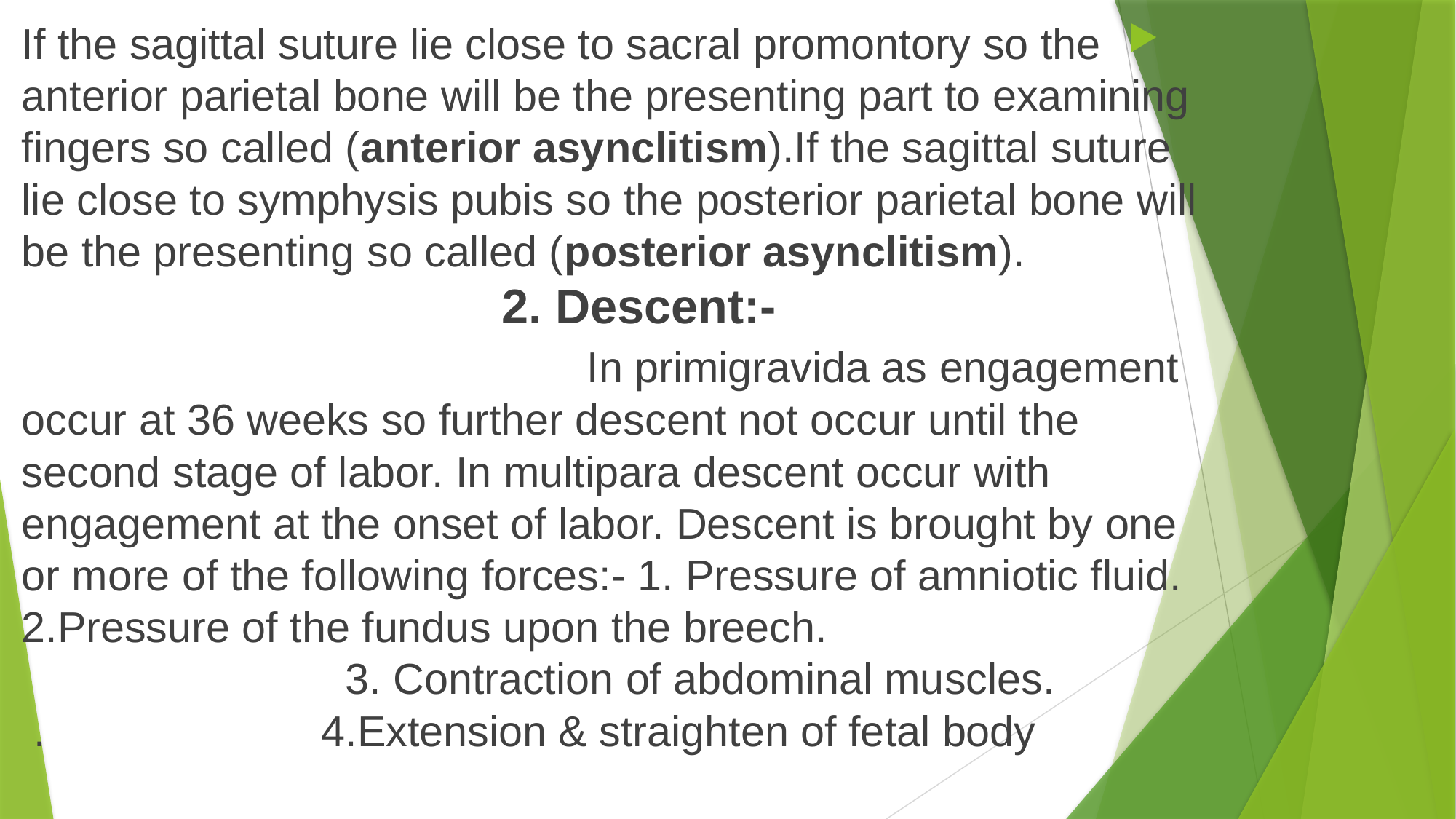

If the sagittal suture lie close to sacral promontory so the anterior parietal bone will be the presenting part to examining fingers so called (anterior asynclitism).If the sagittal suture lie close to symphysis pubis so the posterior parietal bone will be the presenting so called (posterior asynclitism).                                                       2. Descent:-                                                                          In primigravida as engagement occur at 36 weeks so further descent not occur until the second stage of labor. In multipara descent occur with engagement at the onset of labor. Descent is brought by one or more of the following forces:- 1. Pressure of amniotic fluid. 2.Pressure of the fundus upon the breech.                                                          3. Contraction of abdominal muscles.                                   4.Extension & straighten of fetal body.